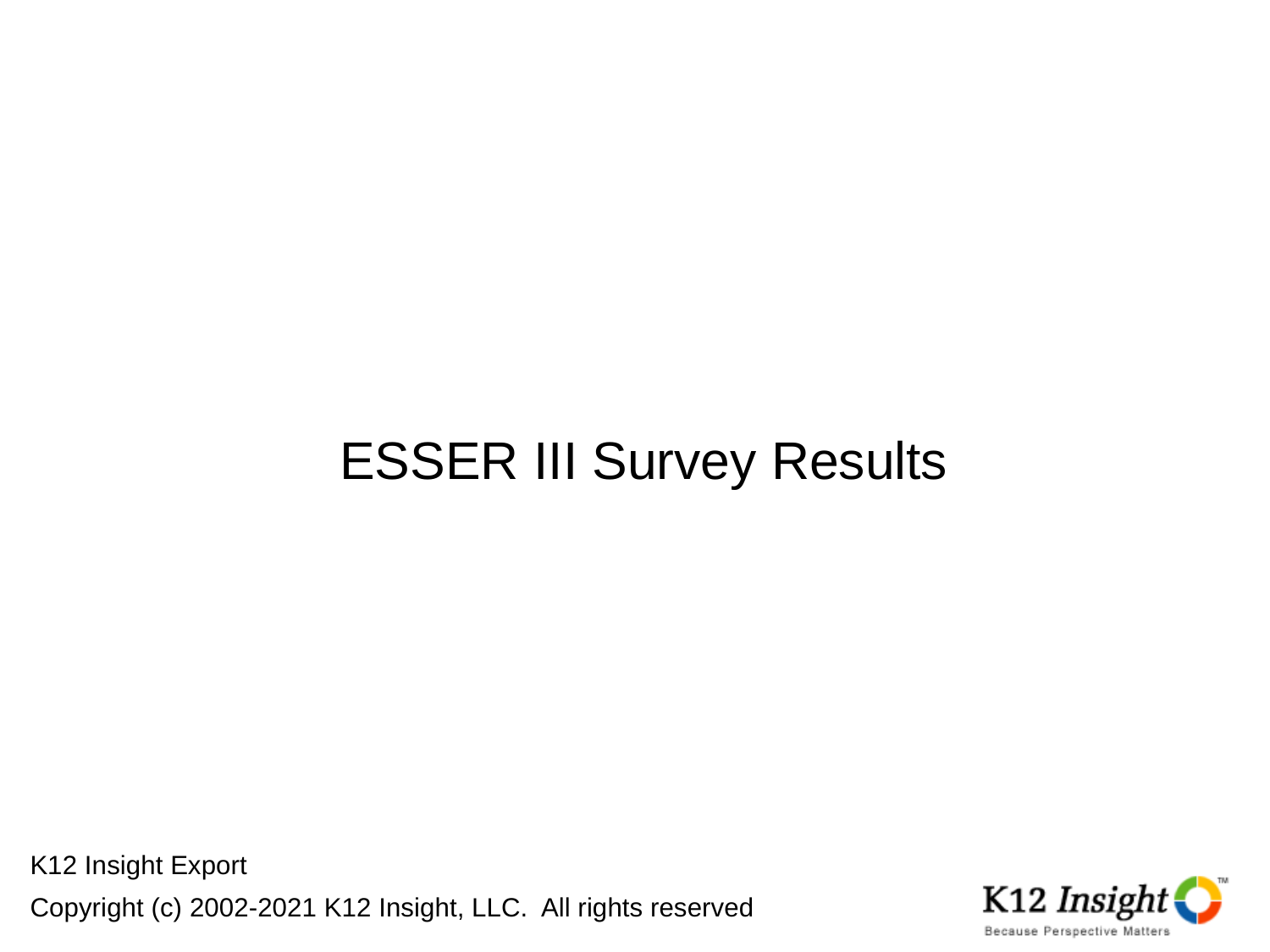

ESSER III Survey Results
K12 Insight Export
Copyright (c) 2002-2021 K12 Insight, LLC.  All rights reserved